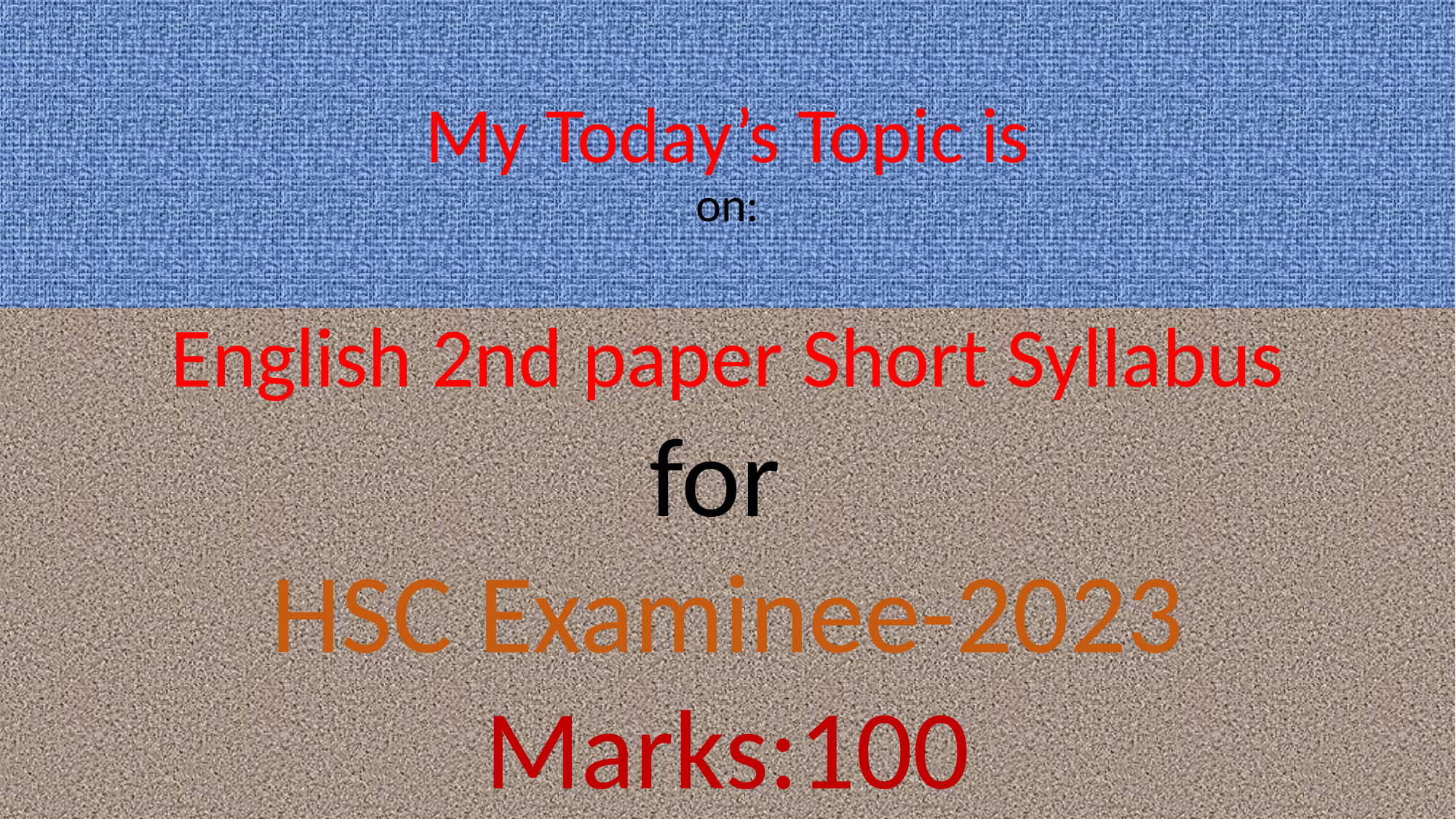

# My Today’s Topic is on:
English 2nd paper Short Syllabus
for
HSC Examinee-2023
Marks:100